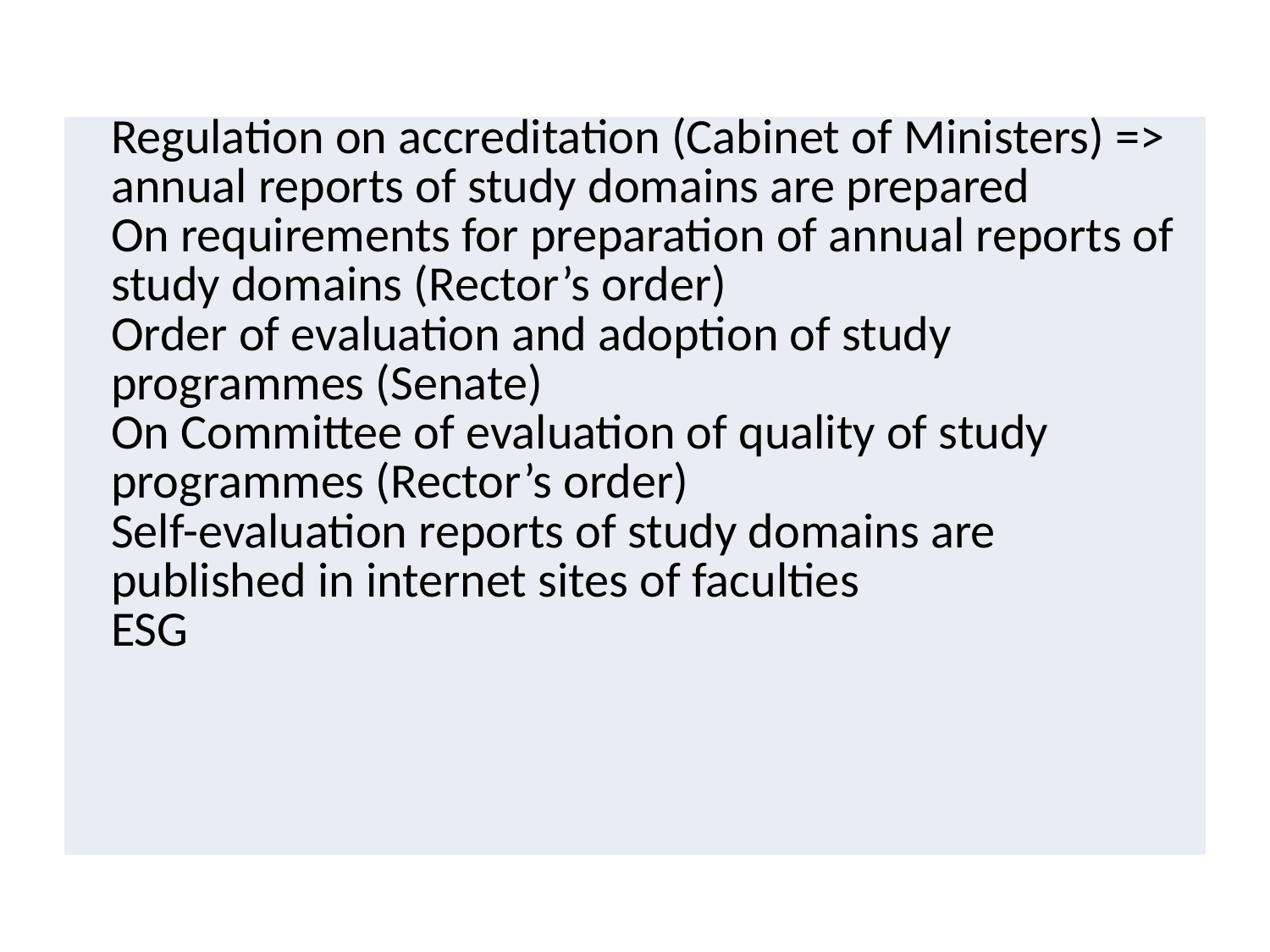

| Regulation on accreditation (Cabinet of Ministers) => annual reports of study domains are prepared On requirements for preparation of annual reports of study domains (Rector’s order) Order of evaluation and adoption of study programmes (Senate) On Committee of evaluation of quality of study programmes (Rector’s order) Self-evaluation reports of study domains are published in internet sites of faculties ESG |
| --- |